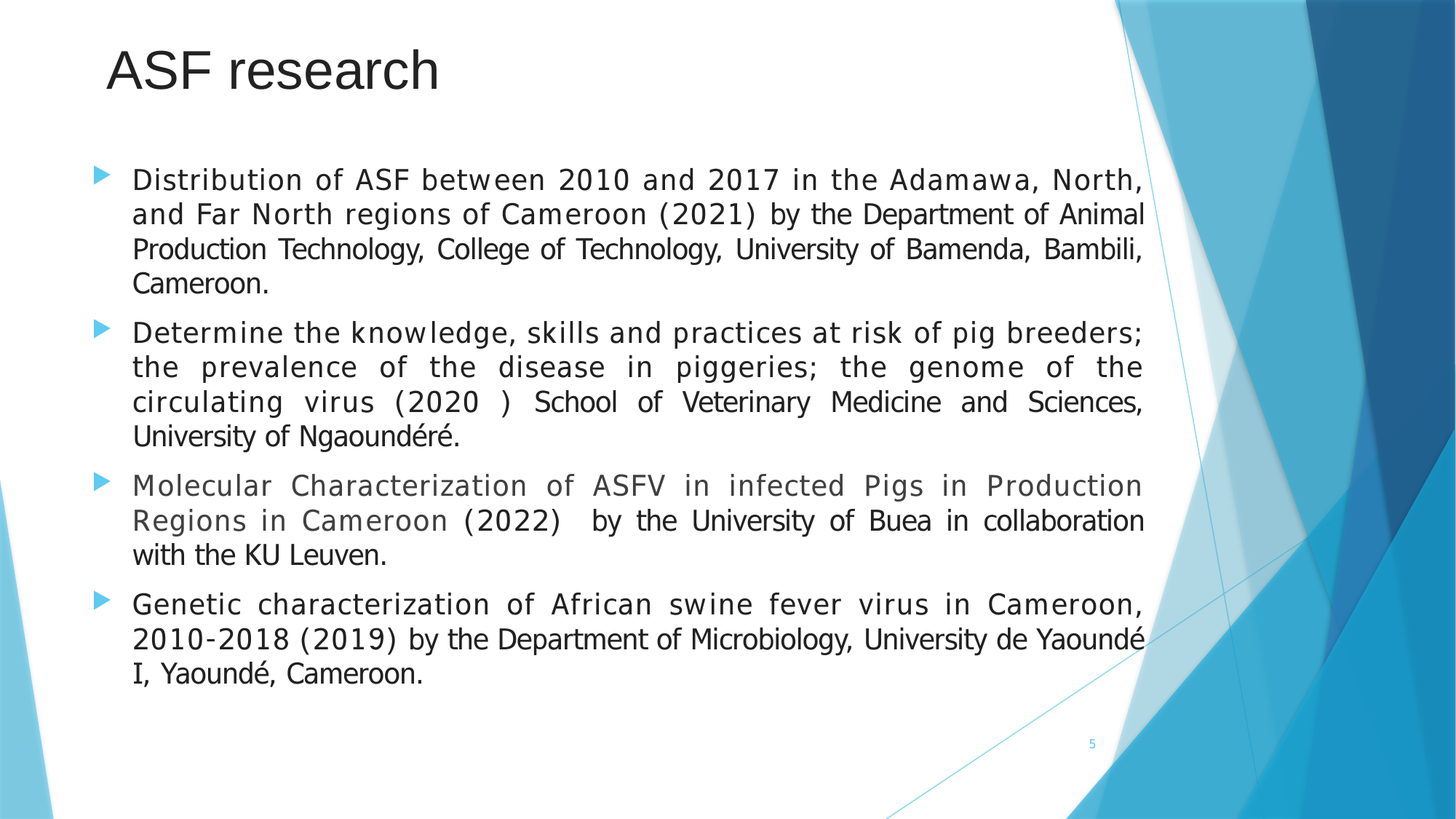

# ASF research
Distribution of ASF between 2010 and 2017 in the Adamawa, North, and Far North regions of Cameroon (2021) by the Department of Animal Production Technology, College of Technology, University of Bamenda, Bambili, Cameroon.
Determine the knowledge, skills and practices at risk of pig breeders; the prevalence of the disease in piggeries; the genome of the circulating virus (2020 ) School of Veterinary Medicine and Sciences, University of Ngaoundéré.
Molecular Characterization of ASFV in infected Pigs in Production Regions in Cameroon (2022)  by the University of Buea in collaboration with the KU Leuven.
Genetic characterization of African swine fever virus in Cameroon, 2010-2018 (2019) by the Department of Microbiology, University de Yaoundé I, Yaoundé, Cameroon.

5